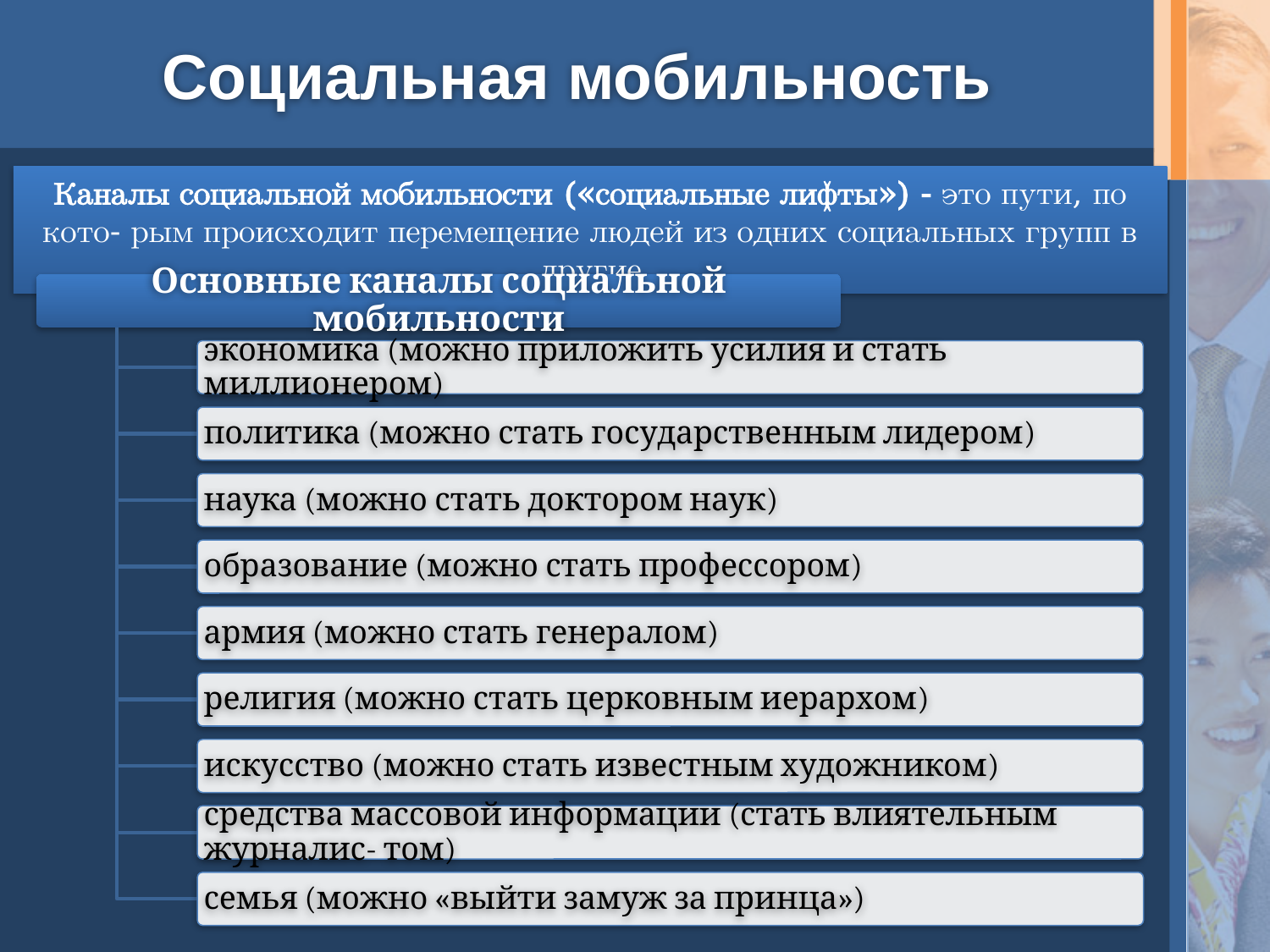

# Социальная мобильность
Каналы социальной мобильности («социальные лифты») - это пути, по кото- рым происходит перемещение людей из одних социальных групп в другие

Основные каналы социальной мобильности

экономика (можно приложить усилия и стать миллионером)

политика (можно стать государственным лидером)

наука (можно стать доктором наук)

образование (можно стать профессором)

армия (можно стать генералом)

религия (можно стать церковным иерархом)

искусство (можно стать известным художником)

средства массовой информации (стать влиятельным журналис- том)

семья (можно «выйти замуж за принца»)